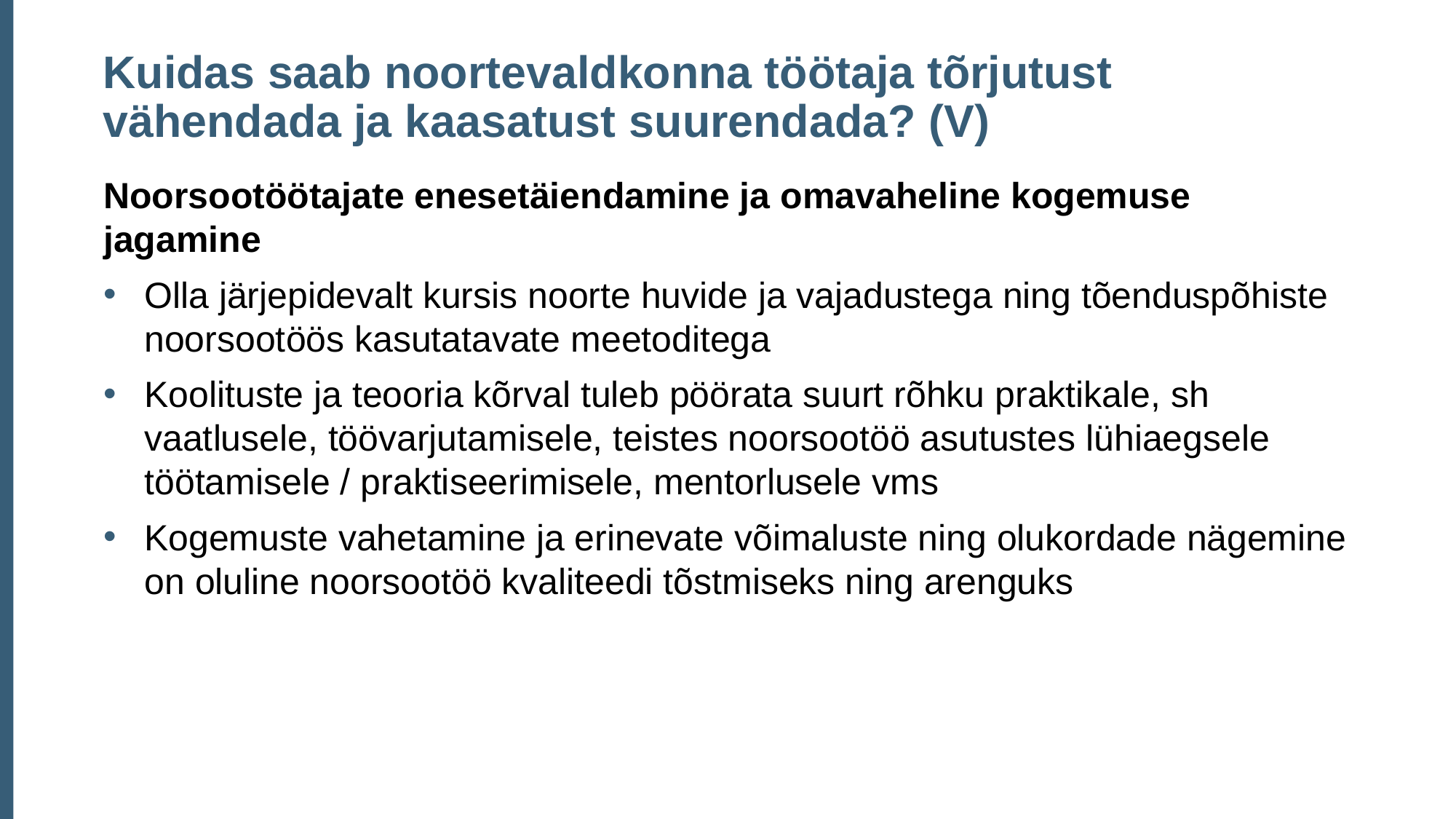

# Kuidas saab noortevaldkonna töötaja tõrjutust vähendada ja kaasatust suurendada? (V)
Noorsootöötajate enesetäiendamine ja omavaheline kogemuse jagamine
Olla järjepidevalt kursis noorte huvide ja vajadustega ning tõenduspõhiste noorsootöös kasutatavate meetoditega
Koolituste ja teooria kõrval tuleb pöörata suurt rõhku praktikale, sh vaatlusele, töövarjutamisele, teistes noorsootöö asutustes lühiaegsele töötamisele / praktiseerimisele, mentorlusele vms
Kogemuste vahetamine ja erinevate võimaluste ning olukordade nägemine on oluline noorsootöö kvaliteedi tõstmiseks ning arenguks